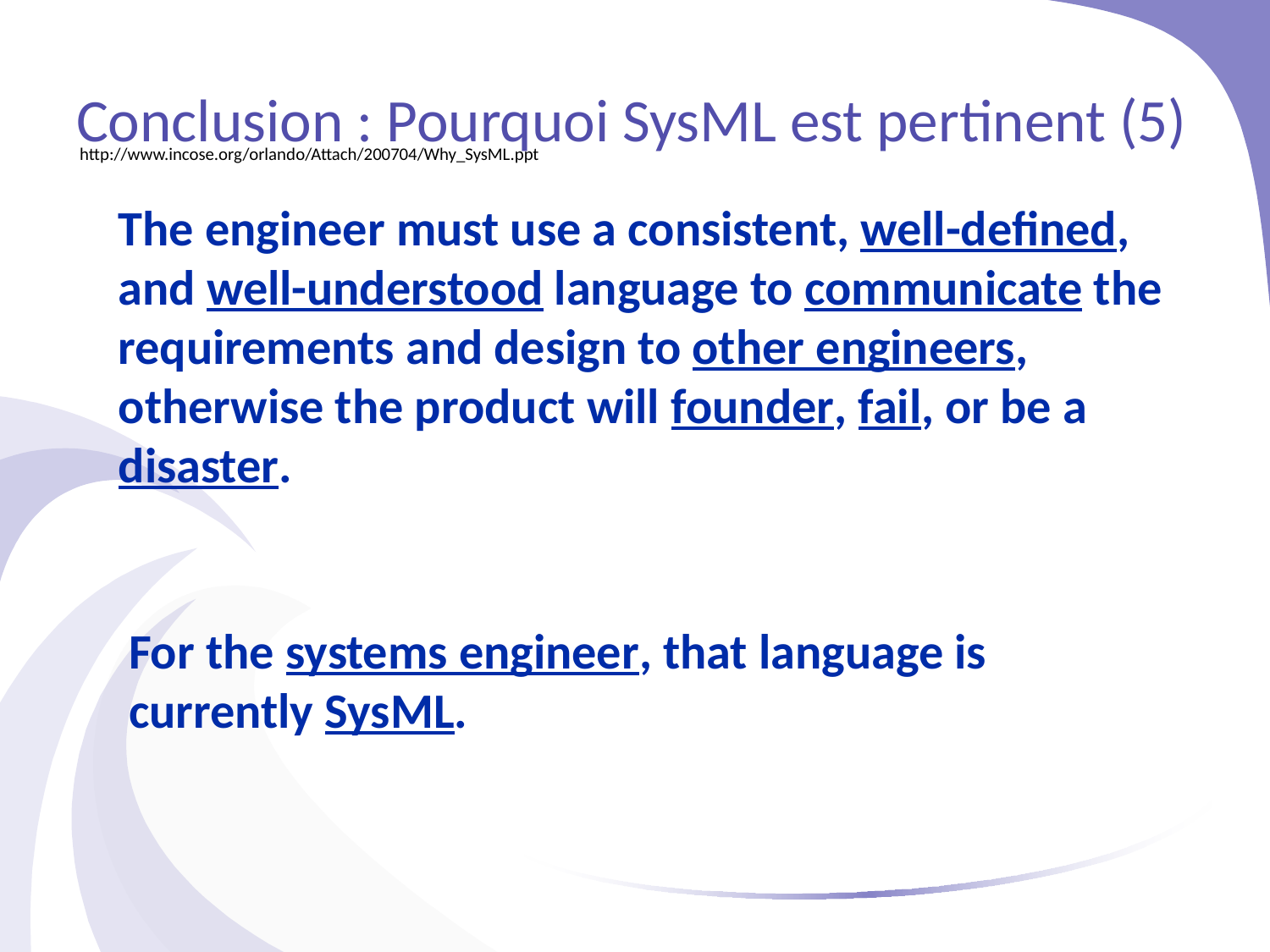

# Conclusion : Pourquoi SysML est pertinent (5)
http://www.incose.org/orlando/Attach/200704/Why_SysML.ppt
The engineer must use a consistent, well-defined, and well-understood language to communicate the requirements and design to other engineers, otherwise the product will founder, fail, or be a disaster.
For the systems engineer, that language is currently SysML.